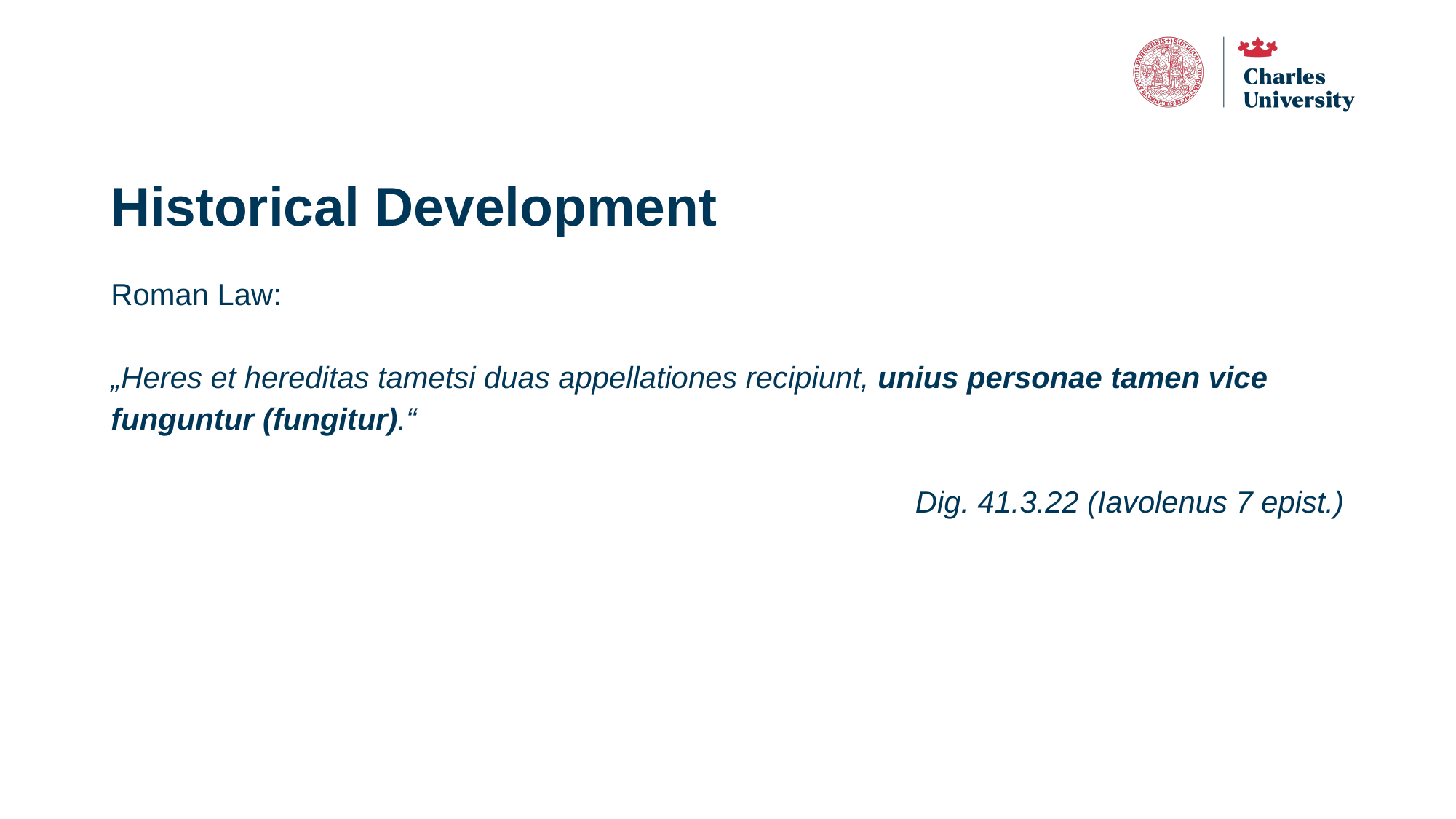

# Historical Development
Roman Law:

„Heres et hereditas tametsi duas appellationes recipiunt, unius personae tamen vice funguntur (fungitur).“

Dig. 41.3.22 (Iavolenus 7 epist.)